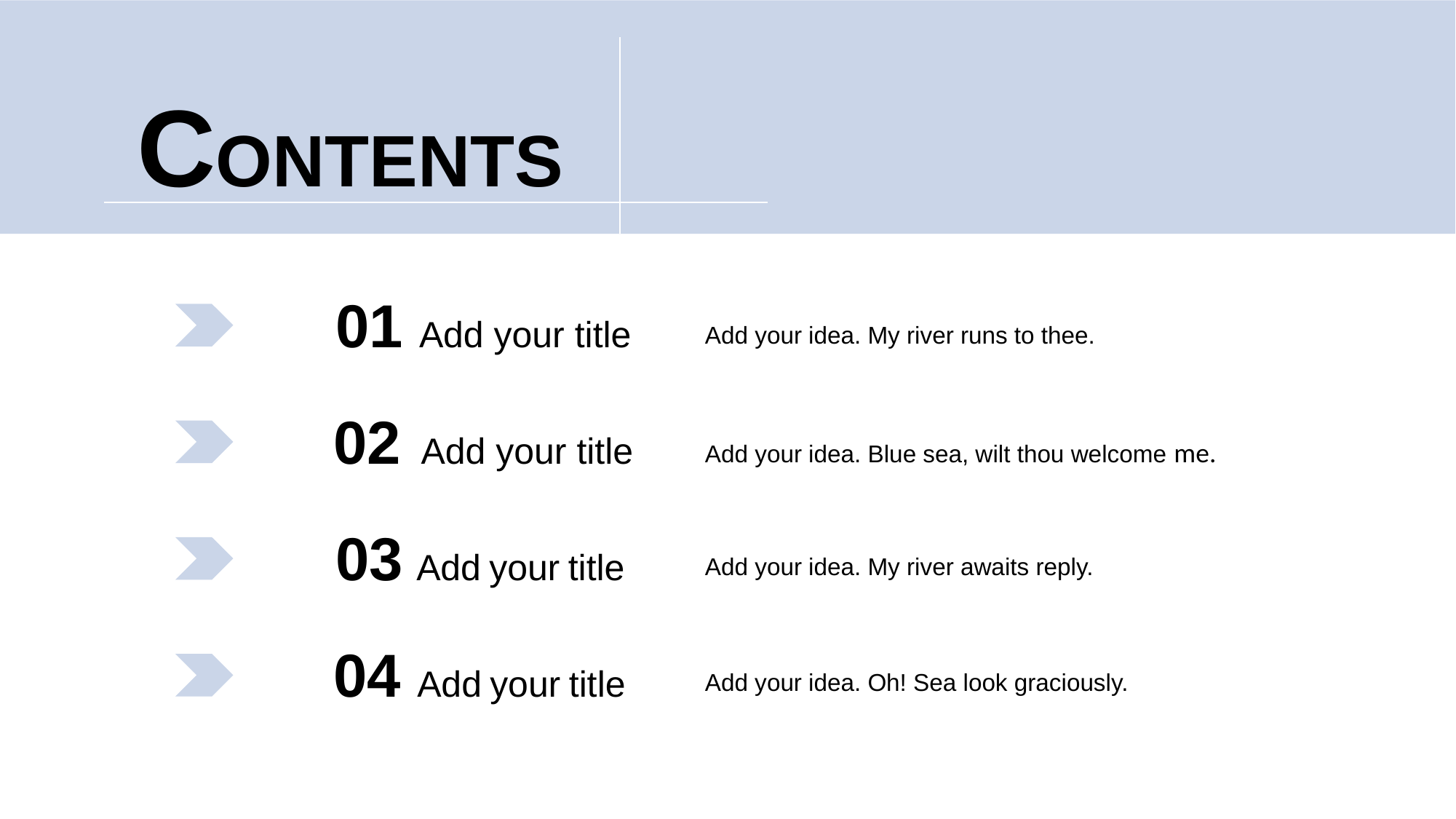

CONTENTS
01  Add your title

Add your idea. My river runs to thee.
02  Add your title

Add your idea. Blue sea, wilt thou welcome me.
03 Add your title

Add your idea. My river awaits reply.
04  Add your title

Add your idea. Oh! Sea look graciously.